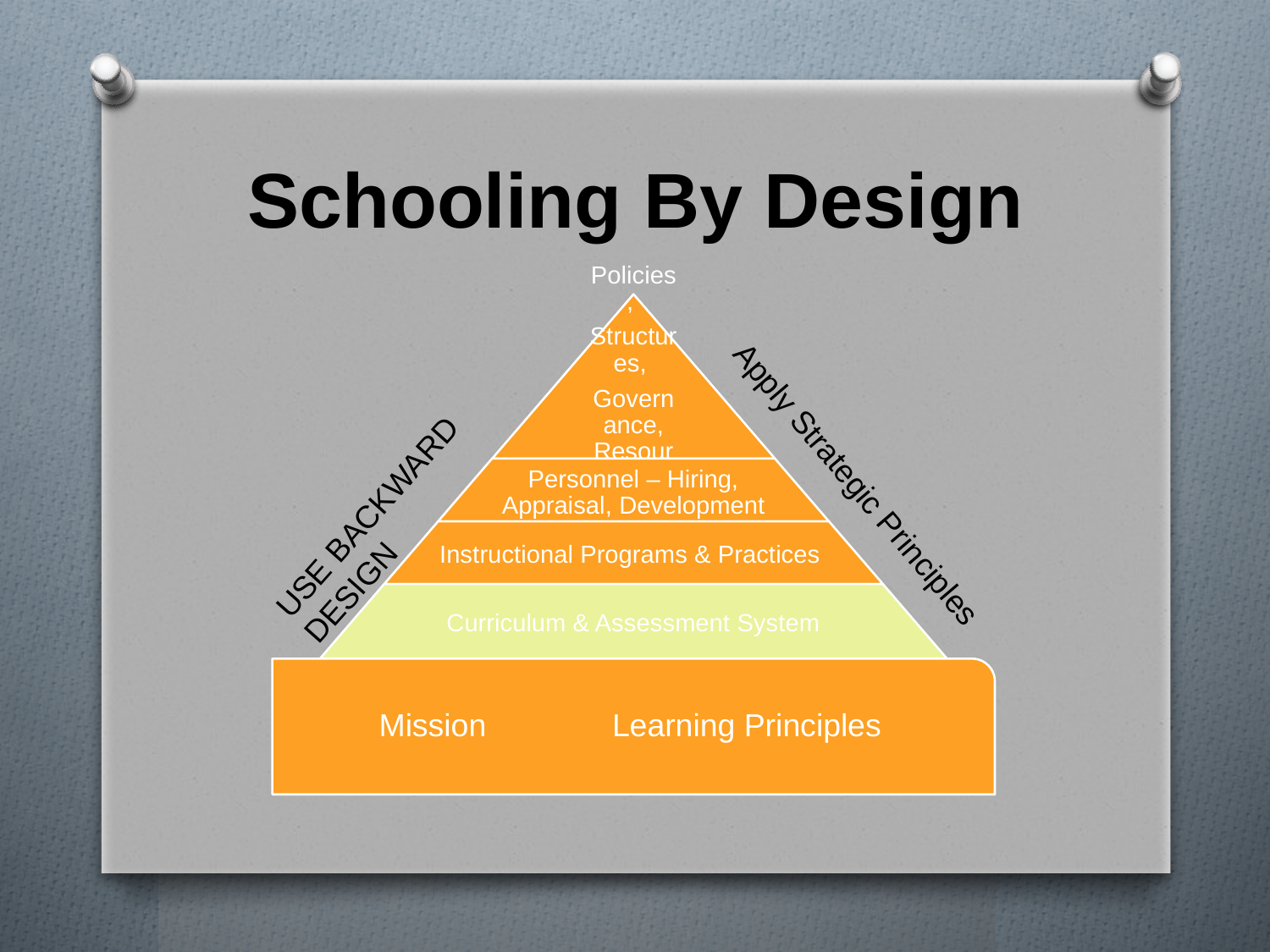

# Schooling By Design
USE BACKWARD DESIGN
Policies,
Structures,
Governance, Resource Allocation
Personnel – Hiring, Appraisal, Development
Instructional Programs & Practices
Curriculum & Assessment System
Mission	            Learning Principles
Apply Strategic Principles